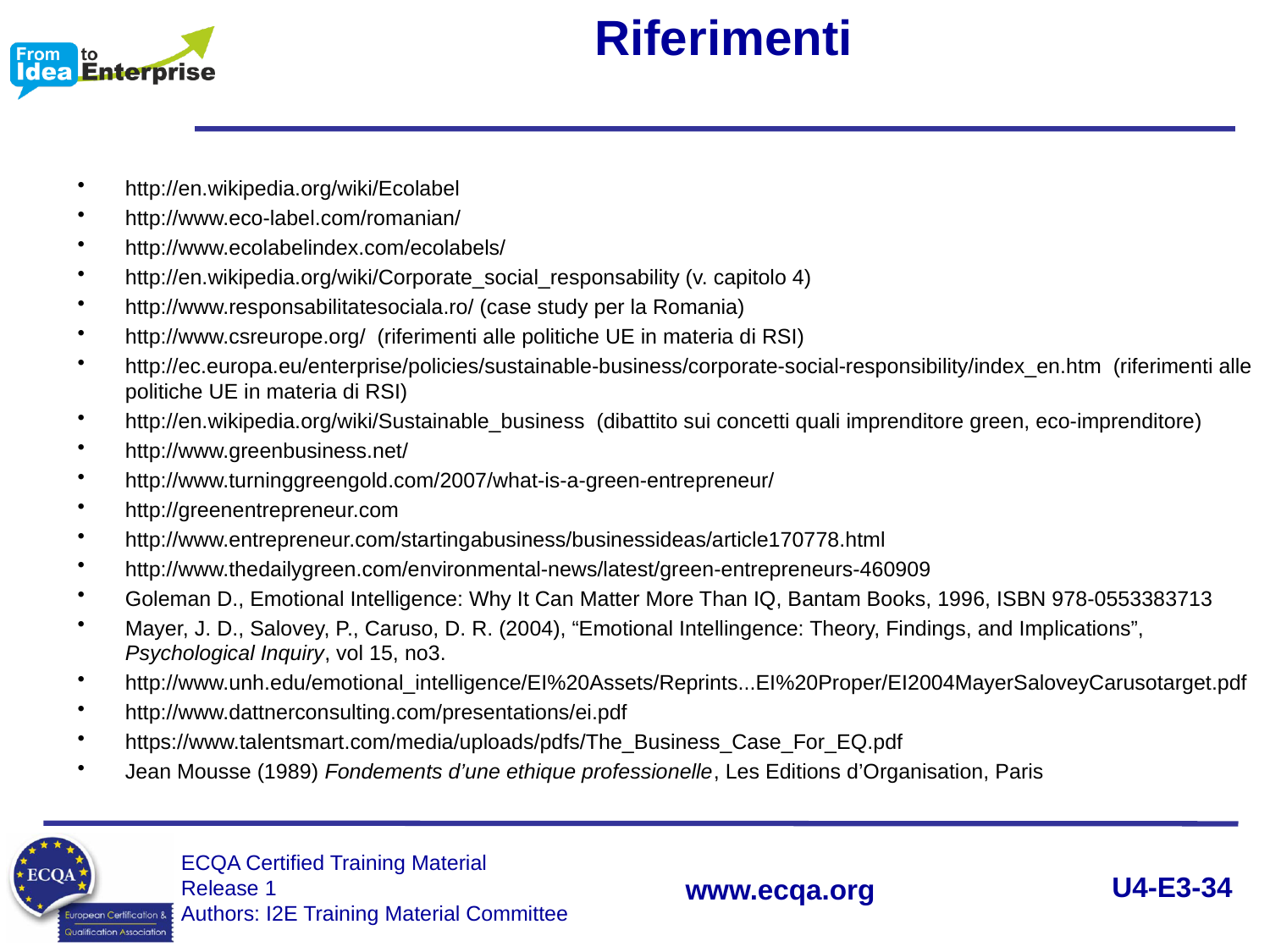

# Riferimenti
http://en.wikipedia.org/wiki/Ecolabel
http://www.eco-label.com/romanian/
http://www.ecolabelindex.com/ecolabels/
http://en.wikipedia.org/wiki/Corporate_social_responsability (v. capitolo 4)
http://www.responsabilitatesociala.ro/ (case study per la Romania)
http://www.csreurope.org/  (riferimenti alle politiche UE in materia di RSI)
http://ec.europa.eu/enterprise/policies/sustainable-business/corporate-social-responsibility/index_en.htm  (riferimenti alle politiche UE in materia di RSI)
http://en.wikipedia.org/wiki/Sustainable_business  (dibattito sui concetti quali imprenditore green, eco-imprenditore)
http://www.greenbusiness.net/
http://www.turninggreengold.com/2007/what-is-a-green-entrepreneur/
http://greenentrepreneur.com
http://www.entrepreneur.com/startingabusiness/businessideas/article170778.html
http://www.thedailygreen.com/environmental-news/latest/green-entrepreneurs-460909
Goleman D., Emotional Intelligence: Why It Can Matter More Than IQ, Bantam Books, 1996, ISBN 978-0553383713
Mayer, J. D., Salovey, P., Caruso, D. R. (2004), “Emotional Intellingence: Theory, Findings, and Implications”, Psychological Inquiry, vol 15, no3.
http://www.unh.edu/emotional_intelligence/EI%20Assets/Reprints...EI%20Proper/EI2004MayerSaloveyCarusotarget.pdf
http://www.dattnerconsulting.com/presentations/ei.pdf
https://www.talentsmart.com/media/uploads/pdfs/The_Business_Case_For_EQ.pdf
Jean Mousse (1989) Fondements d’une ethique professionelle, Les Editions d’Organisation, Paris